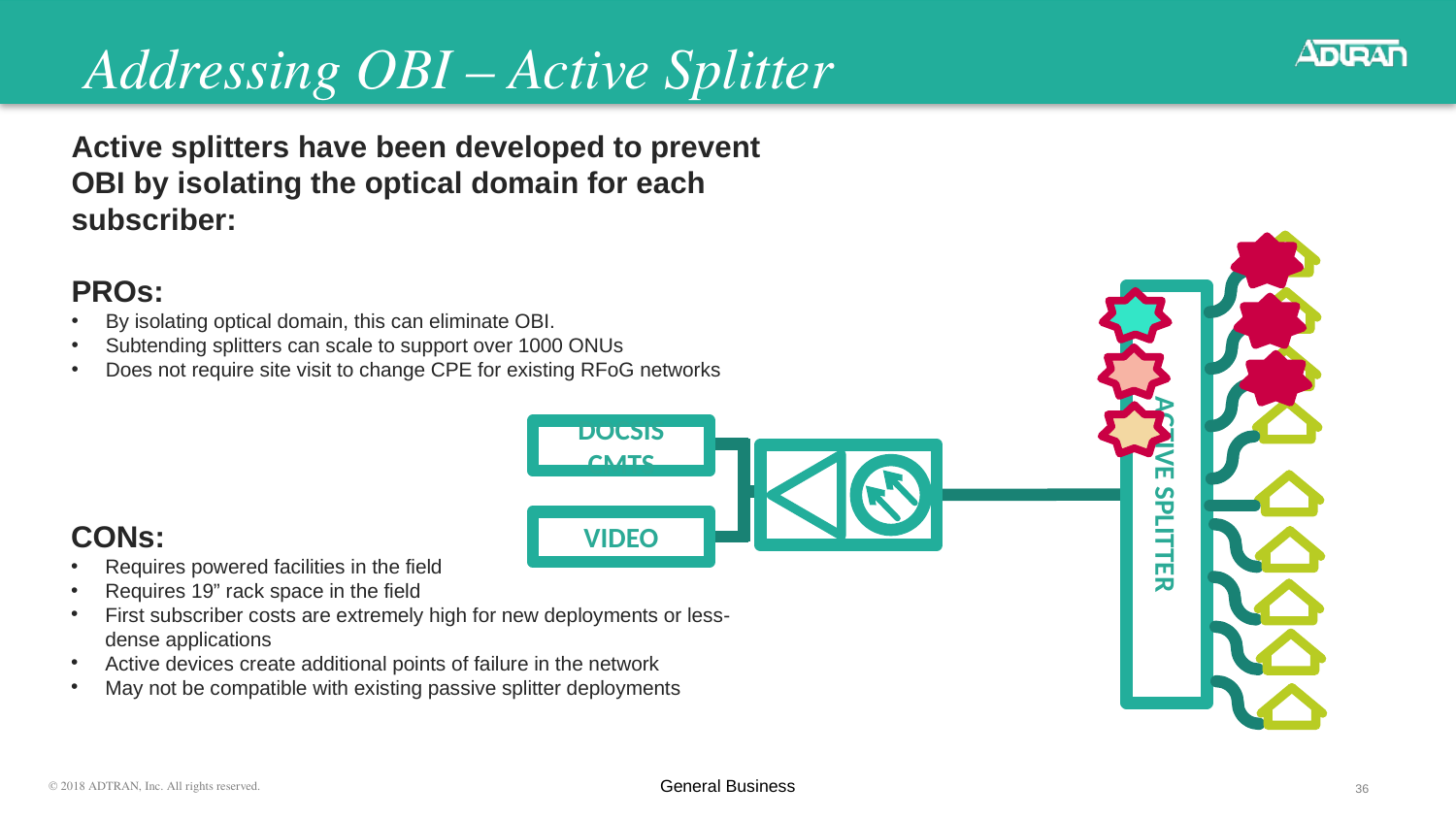

# Addressing OBI – Active Splitter
Active splitters have been developed to prevent OBI by isolating the optical domain for each subscriber:

PROs:
By isolating optical domain, this can eliminate OBI.
Subtending splitters can scale to support over 1000 ONUs
Does not require site visit to change CPE for existing RFoG networks

DOCSIS CMTS

ACTIVE SPLITTER

CONs:
Requires powered facilities in the field
Requires 19” rack space in the field
First subscriber costs are extremely high for new deployments or less-dense applications
Active devices create additional points of failure in the network
May not be compatible with existing passive splitter deployments

VIDEO